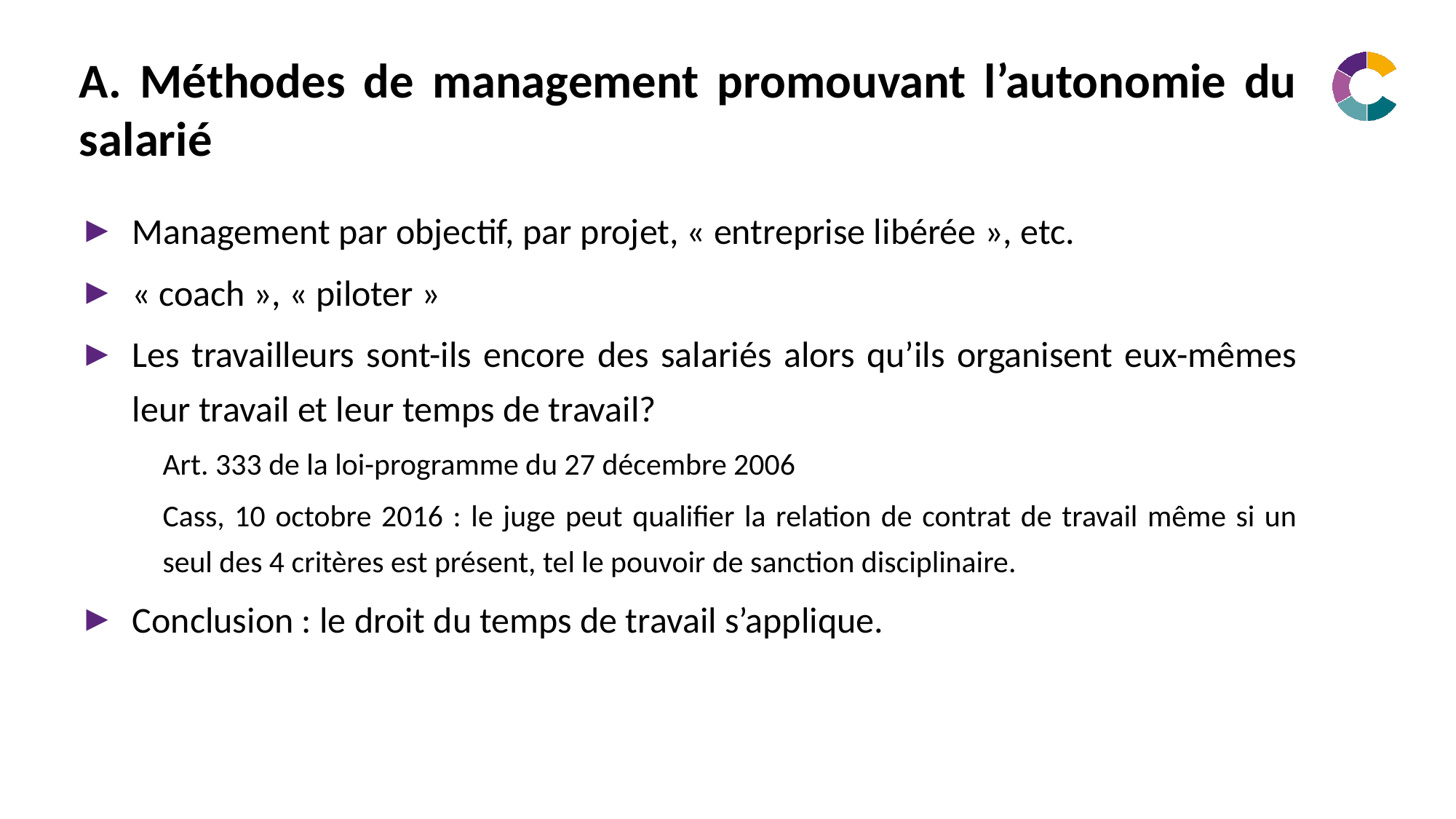

# A. Méthodes de management promouvant l’autonomie du salarié
Management par objectif, par projet, « entreprise libérée », etc.
« coach », « piloter »
Les travailleurs sont-ils encore des salariés alors qu’ils organisent eux-mêmes leur travail et leur temps de travail?
Art. 333 de la loi-programme du 27 décembre 2006
Cass, 10 octobre 2016 : le juge peut qualifier la relation de contrat de travail même si un seul des 4 critères est présent, tel le pouvoir de sanction disciplinaire.
Conclusion : le droit du temps de travail s’applique.